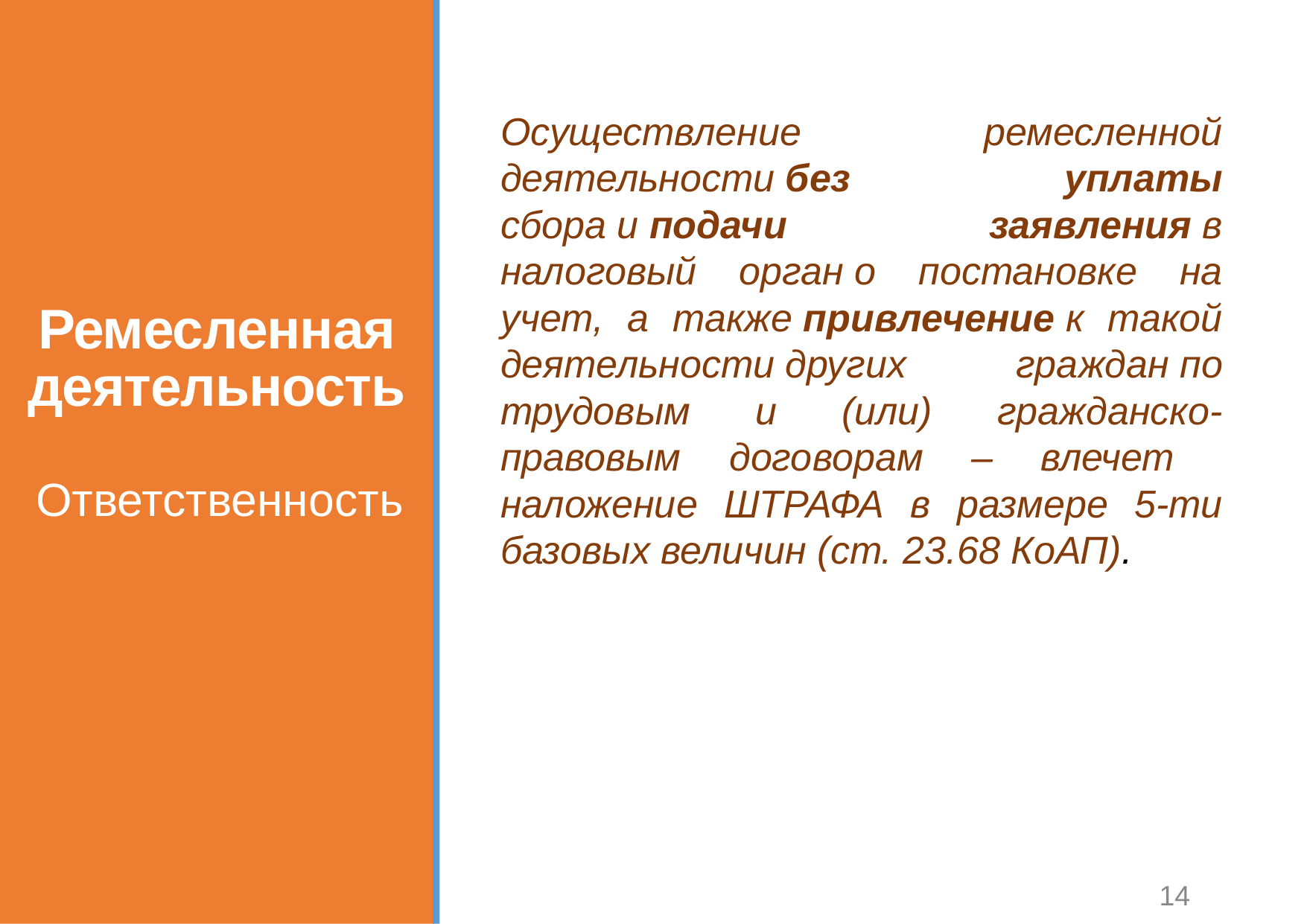

Осуществление ремесленной деятельности без уплаты сбора и подачи заявления в налоговый орган о постановке на учет, а также привлечение к такой деятельности других граждан по трудовым и (или) гражданско-правовым договорам – влечет  наложение ШТРАФА в размере 5-ти базовых величин (ст. 23.68 КоАП).
# Ремесленная деятельность
Ответственность
14